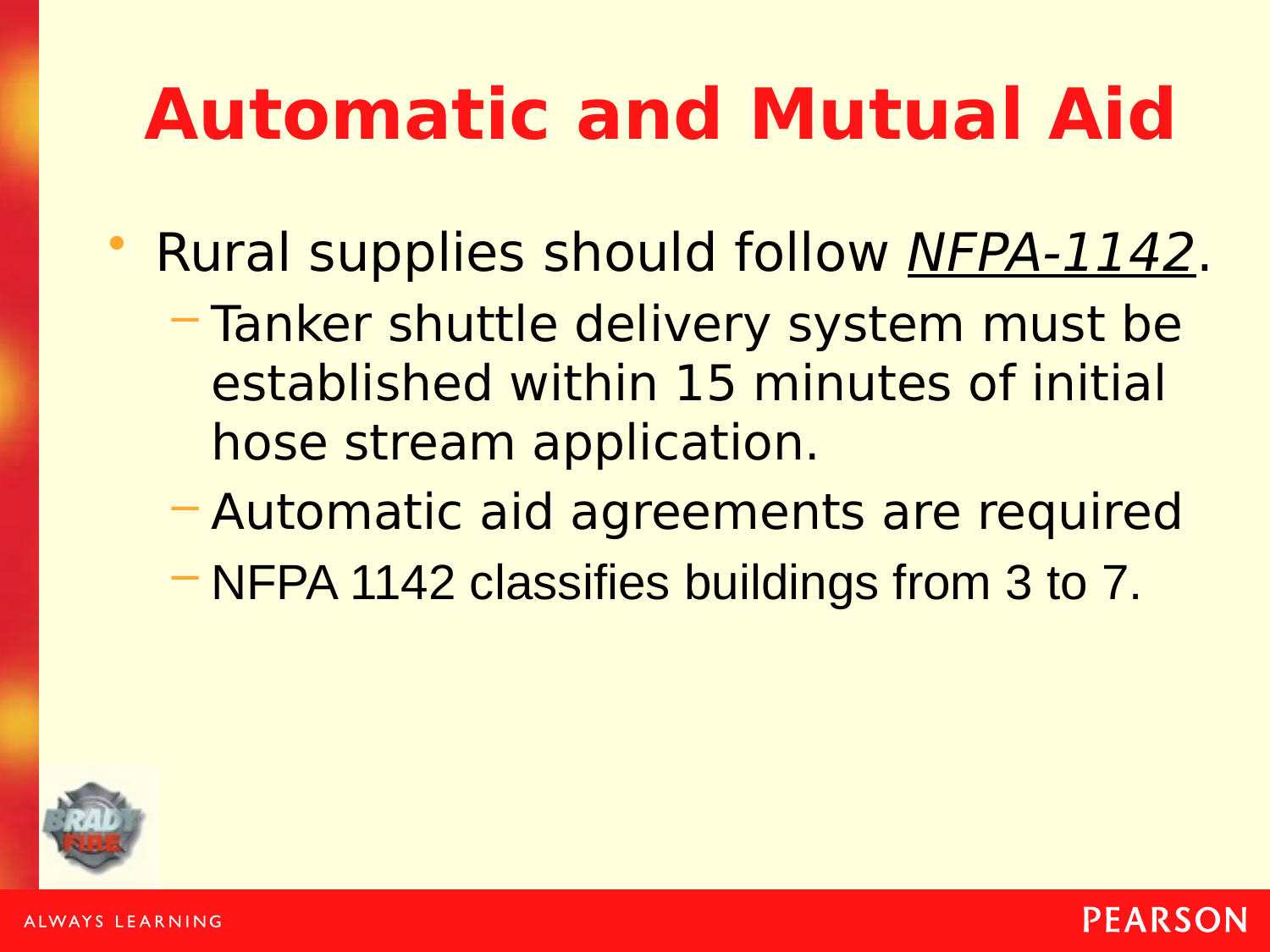

# Automatic and Mutual Aid
Rural supplies should follow NFPA-1142.
Tanker shuttle delivery system must be established within 15 minutes of initial hose stream application.
Automatic aid agreements are required
NFPA 1142 classifies buildings from 3 to 7.